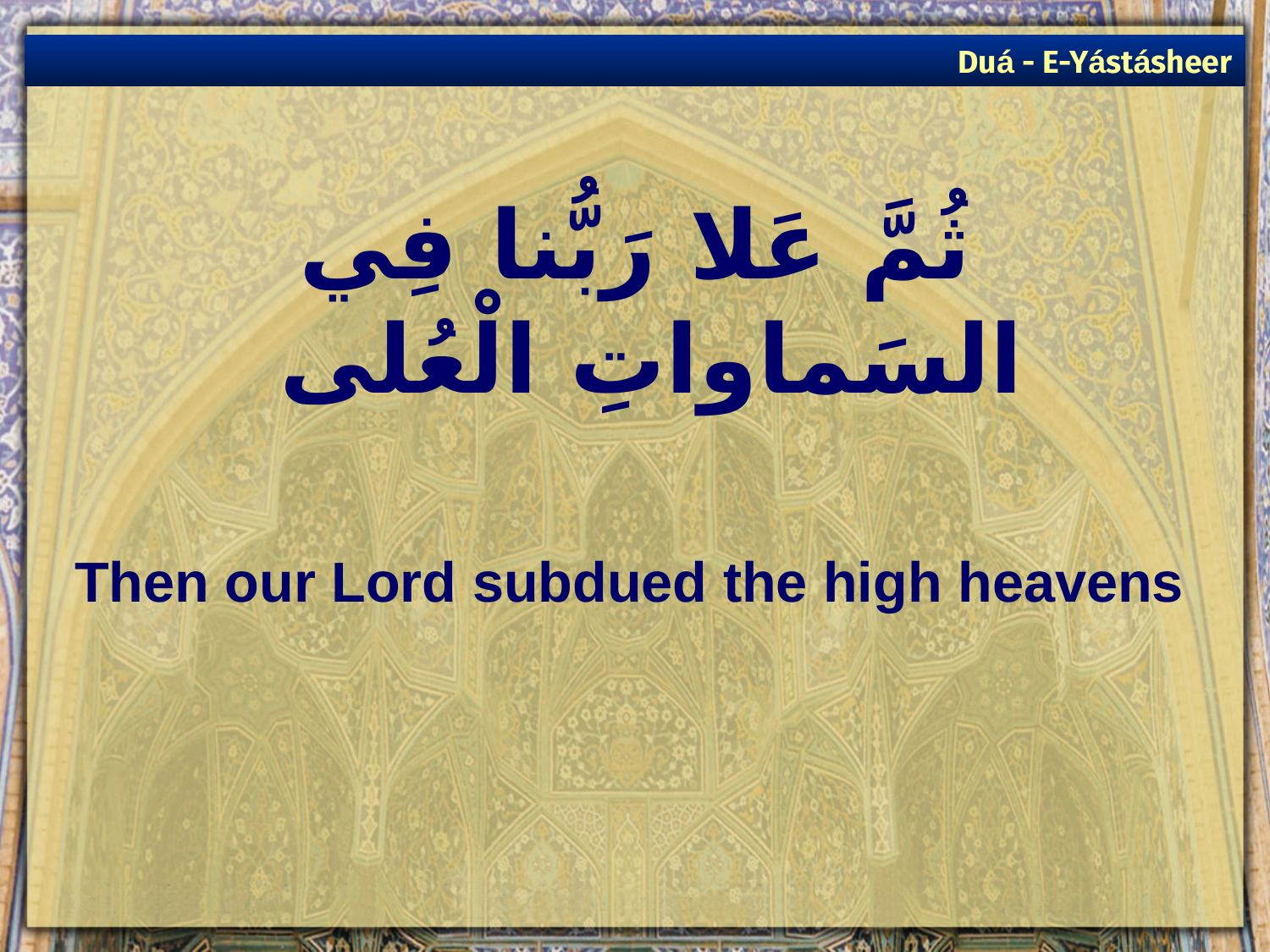

Duá - E-Yástásheer
# ثُمَّ عَلا رَبُّنا فِي السَماواتِ الْعُلى
Then our Lord subdued the high heavens